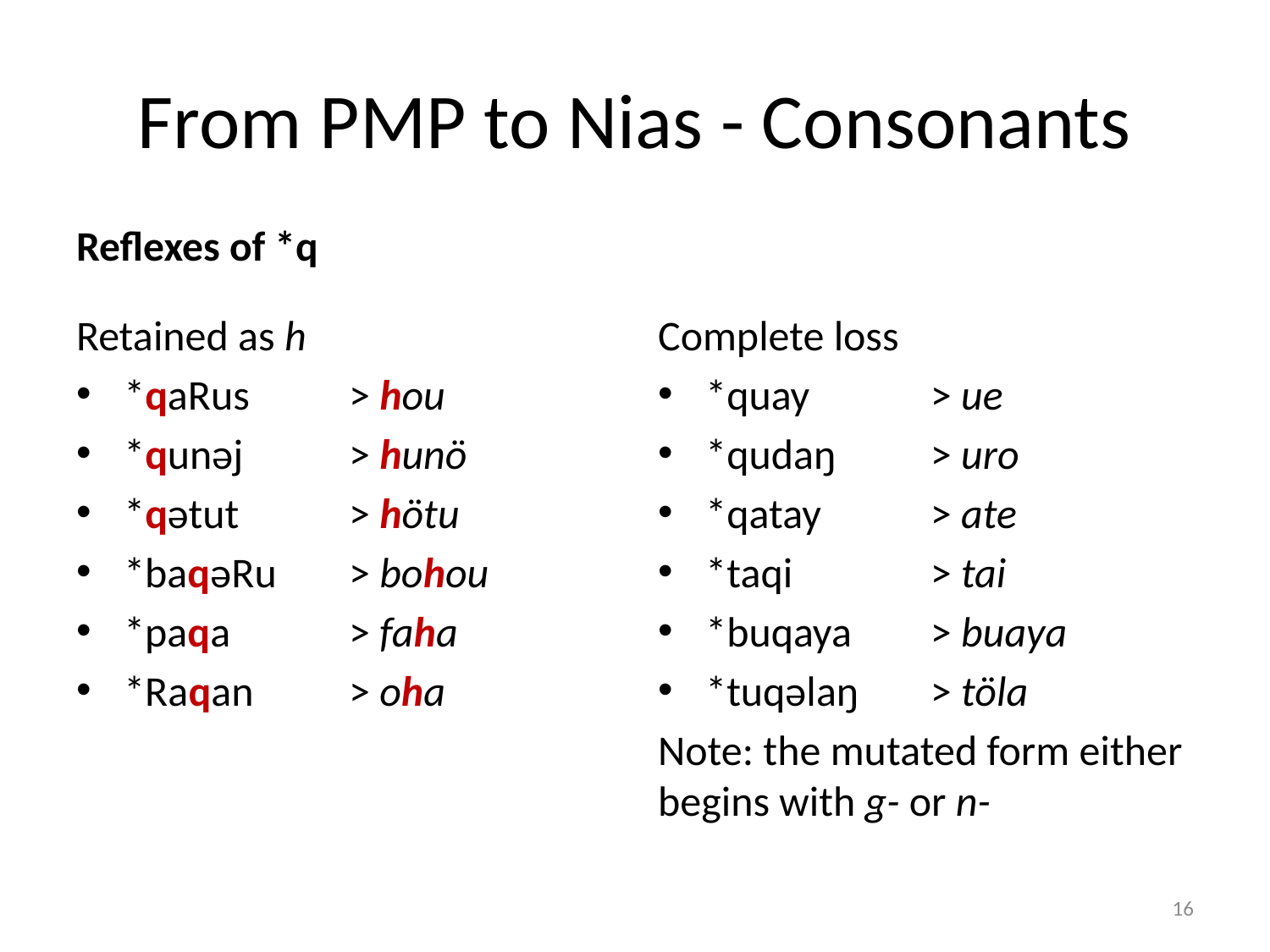

# From PMP to Nias - Consonants
Reflexes of *q
Retained as h
*qaRus	> hou
*qunəj	> hunö
*qətut	> hötu
*baqəRu	> bohou
*paqa	> faha
*Raqan	> oha
Complete loss
*quay	> ue
*qudaŋ	> uro
*qatay	> ate
*taqi	> tai
*buqaya	> buaya
*tuqəlaŋ	> töla
Note: the mutated form either begins with g- or n-

16